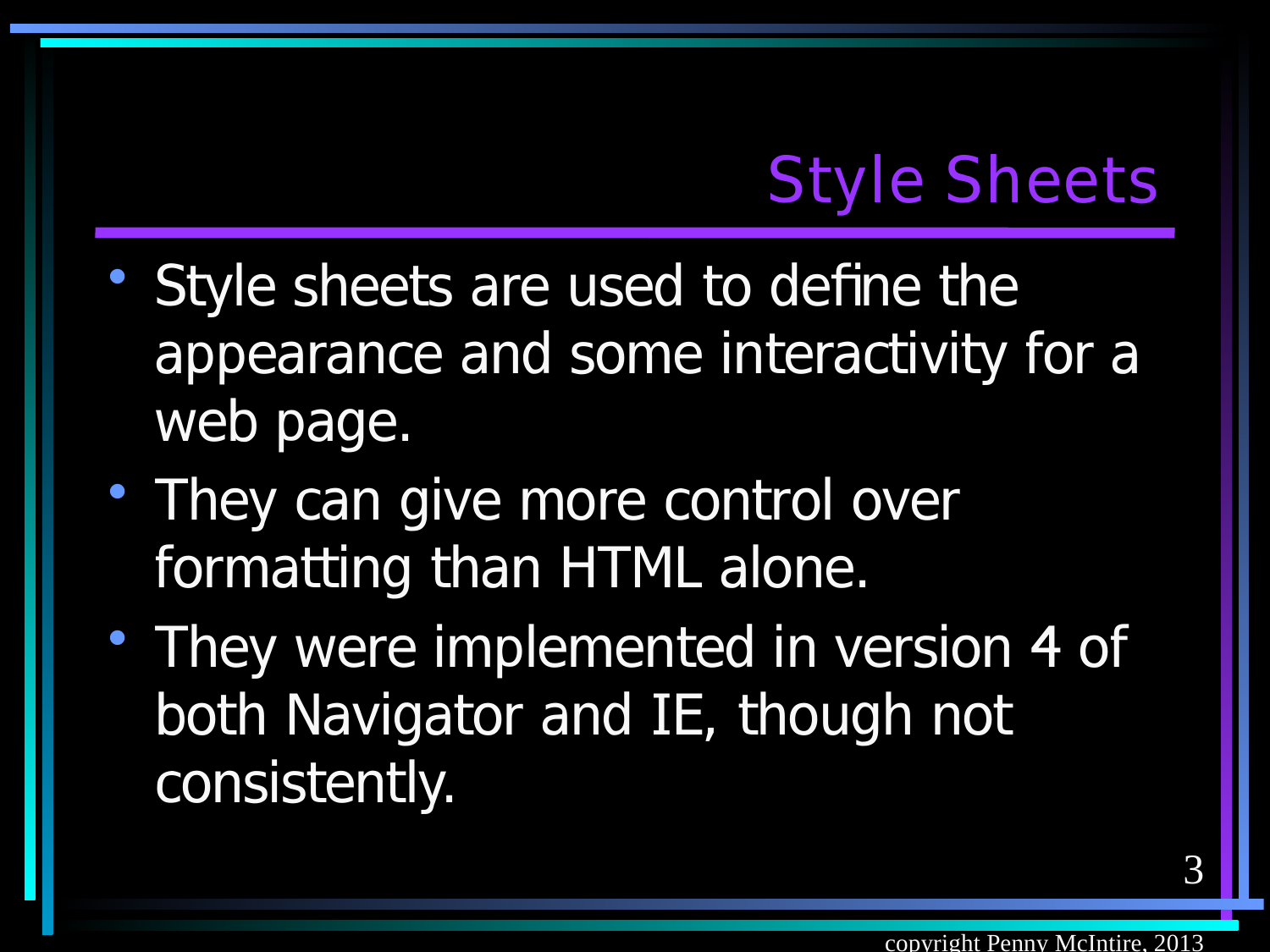

# Style Sheets
Style sheets are used to define the appearance and some interactivity for a web page.
They can give more control over formatting than HTML alone.
They were implemented in version 4 of both Navigator and IE, though not consistently.
3
copyright Penny McIntire, 2013